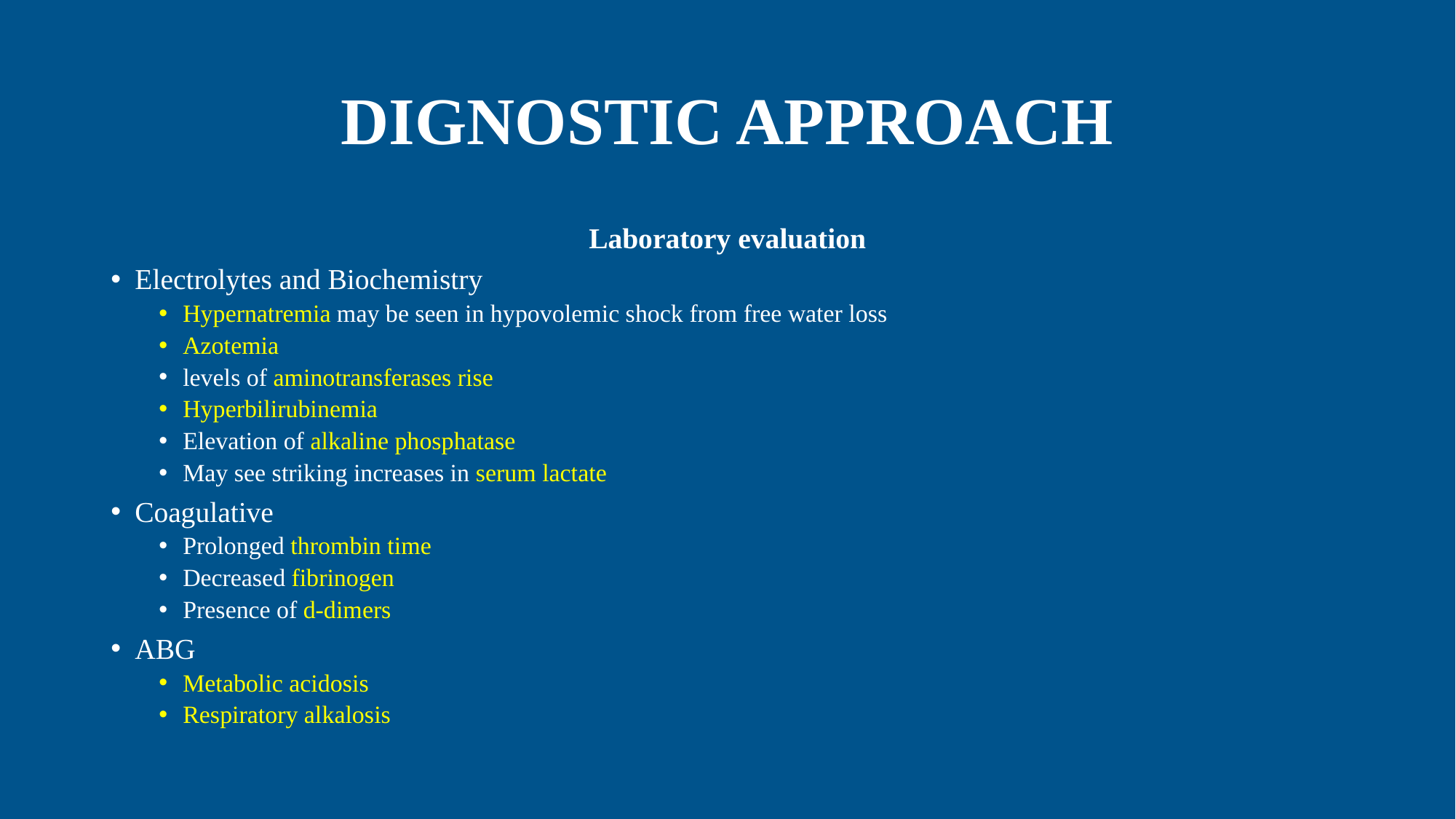

# DIGNOSTIC APPROACH
Laboratory evaluation
Electrolytes and Biochemistry
Hypernatremia may be seen in hypovolemic shock from free water loss
Azotemia
levels of aminotransferases rise
Hyperbilirubinemia
Elevation of alkaline phosphatase
May see striking increases in serum lactate
Coagulative
Prolonged thrombin time
Decreased fibrinogen
Presence of d-dimers
ABG
Metabolic acidosis
Respiratory alkalosis